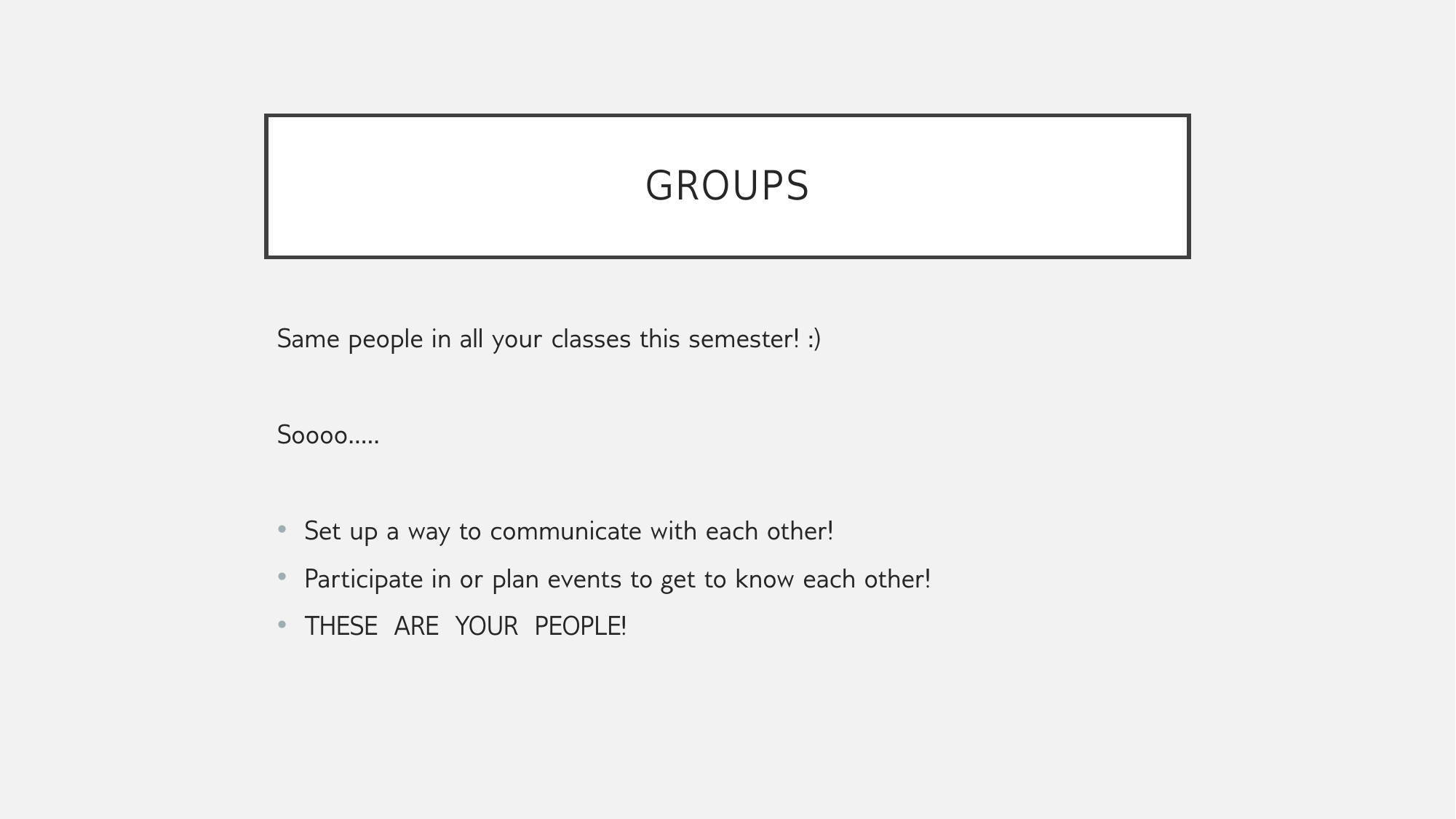

# groups
Same people in all your classes this semester! :)

Soooo.....

Set up a way to communicate with each other!
Participate in or plan events to get to know each other!
THESE  ARE  YOUR  PEOPLE!